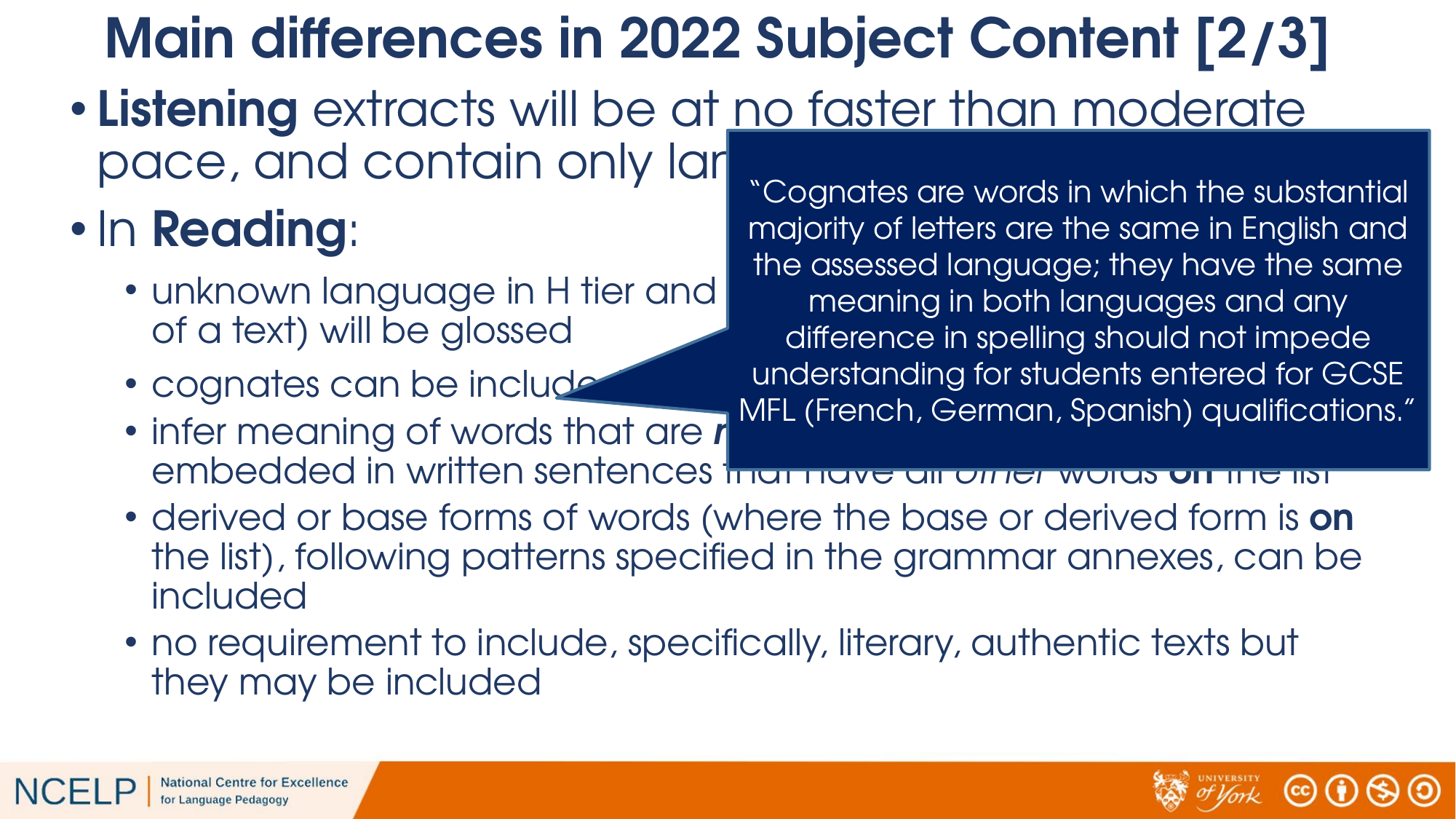

# Main differences in 2022 Subject Content [2/3]
Listening extracts will be at no faster than moderate pace, and contain only language from the defined list
In Reading:
unknown language in H tier and F/H crossover reading texts (up to 2% of a text) will be glossed
cognates can be included, making up to 2% of a text
infer meaning of words that are not on the list, when they are embedded in written sentences that have all other words on the list
derived or base forms of words (where the base or derived form is on the list), following patterns specified in the grammar annexes, can be included
no requirement to include, specifically, literary, authentic texts but they may be included
“Cognates are words in which the substantial majority of letters are the same in English and the assessed language; they have the same meaning in both languages and any difference in spelling should not impede understanding for students entered for GCSE MFL (French, German, Spanish) qualifications.”